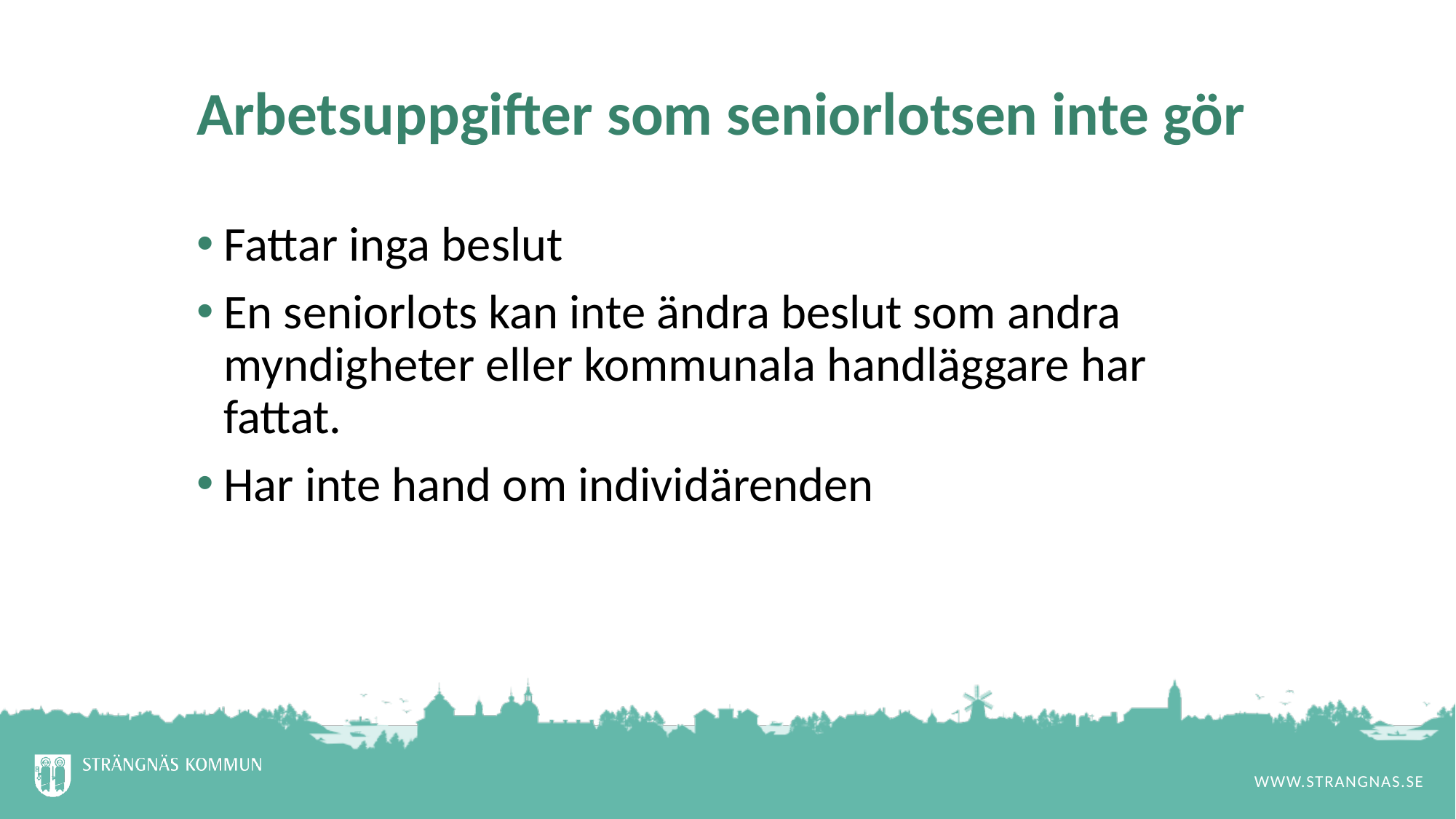

# Arbetsuppgifter som seniorlotsen inte gör
Fattar inga beslut
En seniorlots kan inte ändra beslut som andra myndigheter eller kommunala handläggare har fattat.
Har inte hand om individärenden